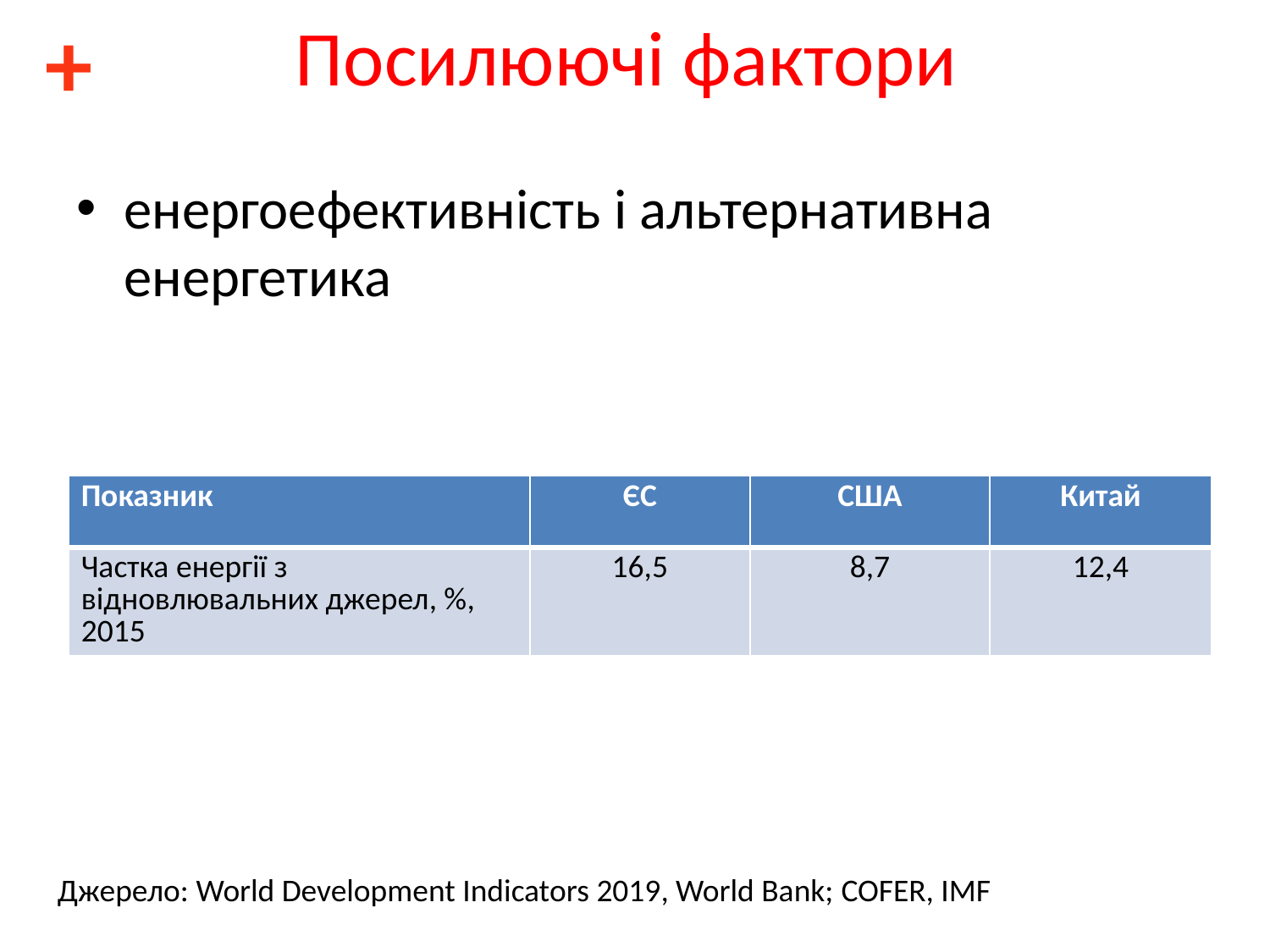

+
# Посилюючі фактори
енергоефективність і альтернативна енергетика

| Показник | ЄС | США | Китай |
| --- | --- | --- | --- |
| Частка енергії з відновлювальних джерел, %, 2015 | 16,5 | 8,7 | 12,4 |
Джерело: World Development Indicators 2019, World Bank; COFER, IMF